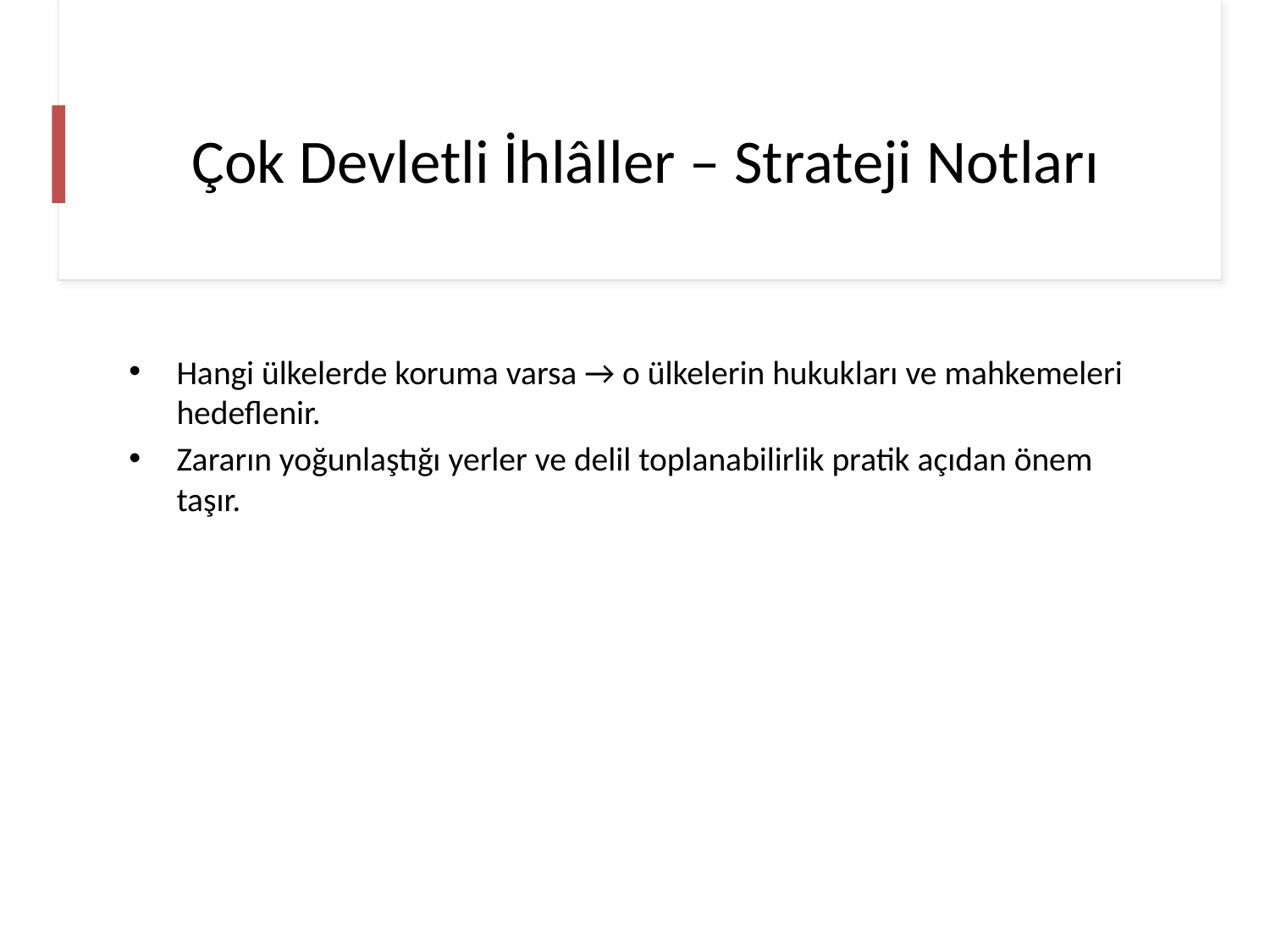

# Çok Devletli İhlâller – Strateji Notları

Hangi ülkelerde koruma varsa → o ülkelerin hukukları ve mahkemeleri hedeflenir.
Zararın yoğunlaştığı yerler ve delil toplanabilirlik pratik açıdan önem taşır.